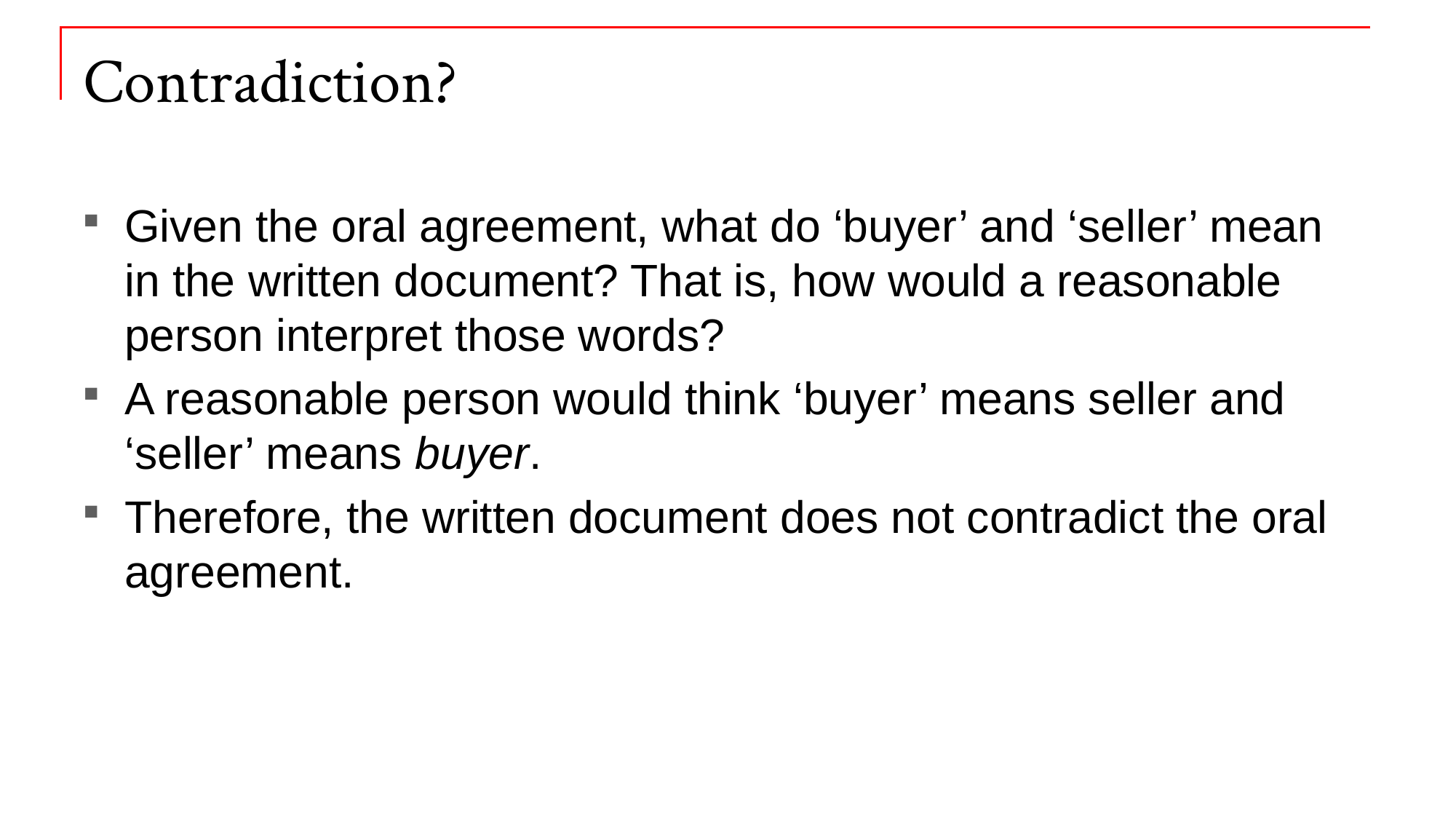

# Contradiction?
Given the oral agreement, what do ‘buyer’ and ‘seller’ mean in the written document? That is, how would a reasonable person interpret those words?
A reasonable person would think ‘buyer’ means seller and ‘seller’ means buyer.
Therefore, the written document does not contradict the oral agreement.